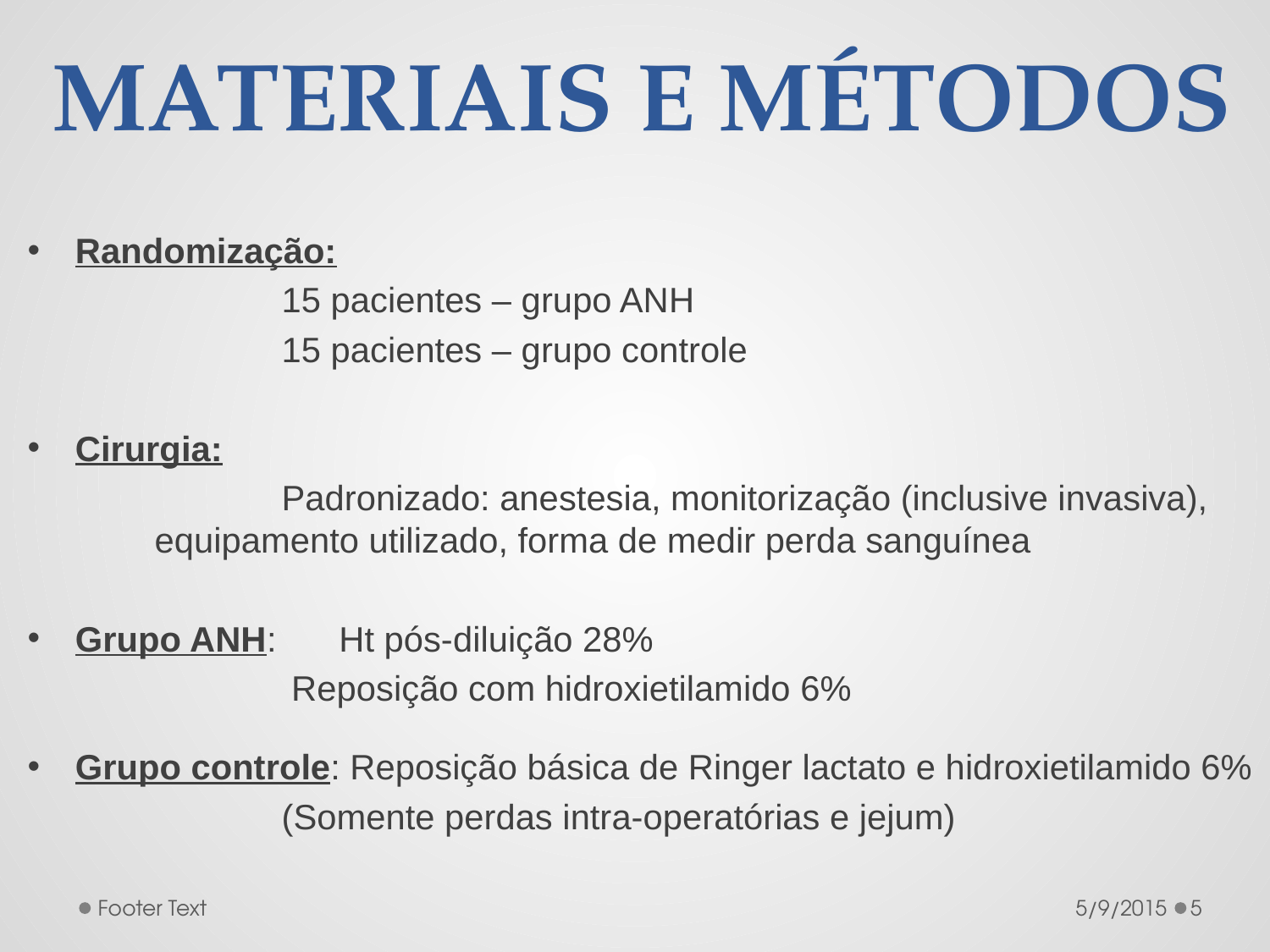

MATERIAIS E MÉTODOS
Randomização:
		15 pacientes – grupo ANH
		15 pacientes – grupo controle

Cirurgia:
		Padronizado: anestesia, monitorização (inclusive invasiva), 	equipamento utilizado, forma de medir perda sanguínea

Grupo ANH:	 Ht pós-diluição 28%
		 Reposição com hidroxietilamido 6%

Grupo controle: Reposição básica de Ringer lactato e hidroxietilamido 6%
		(Somente perdas intra-operatórias e jejum)
Footer Text
5/9/2015
5